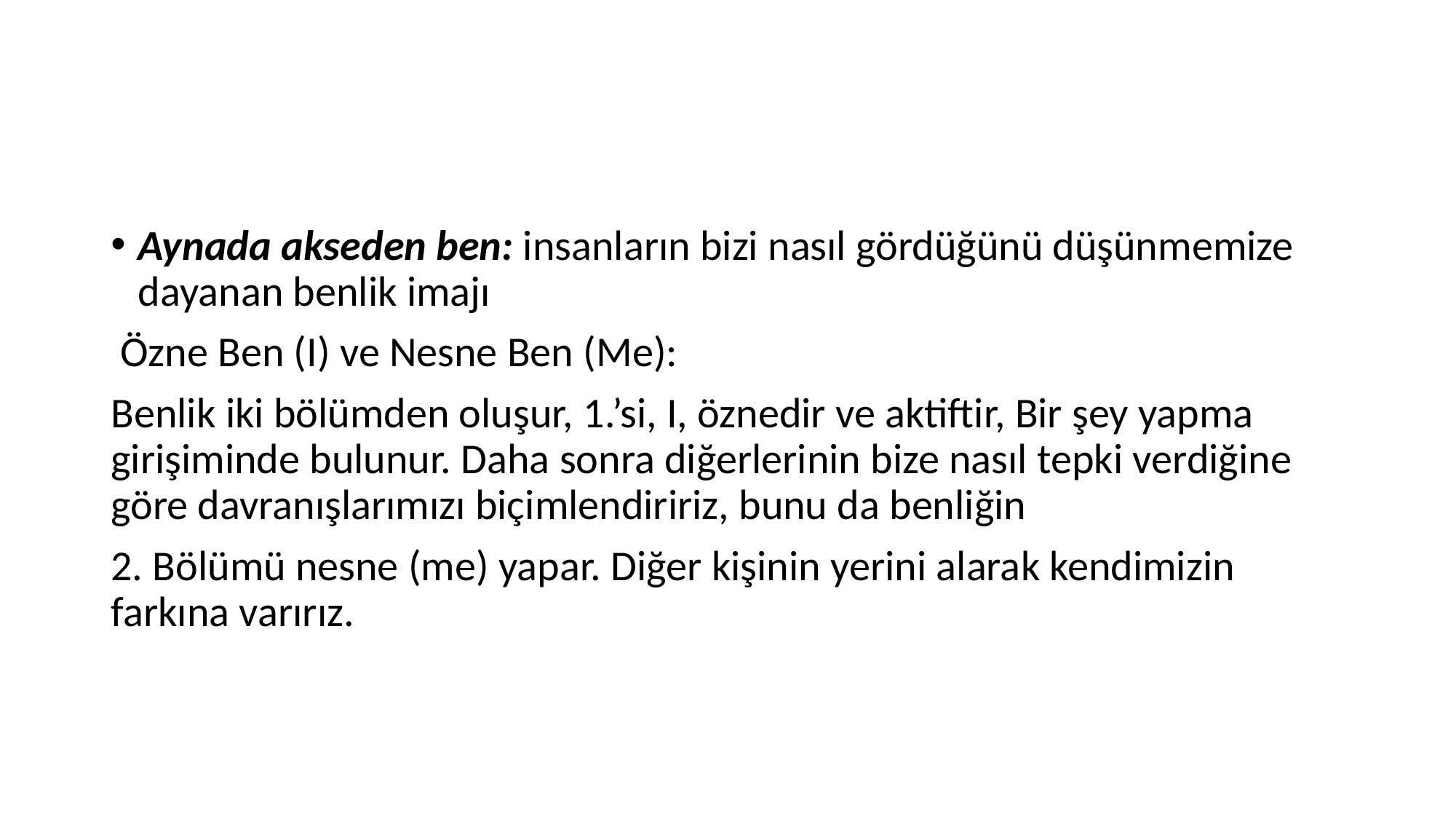

#
Aynada akseden ben: insanların bizi nasıl gördüğünü düşünmemize dayanan benlik imajı
 Özne Ben (I) ve Nesne Ben (Me):
Benlik iki bölümden oluşur, 1.’si, I, öznedir ve aktiftir, Bir şey yapma girişiminde bulunur. Daha sonra diğerlerinin bize nasıl tepki verdiğine göre davranışlarımızı biçimlendiririz, bunu da benliğin
2. Bölümü nesne (me) yapar. Diğer kişinin yerini alarak kendimizin farkına varırız.